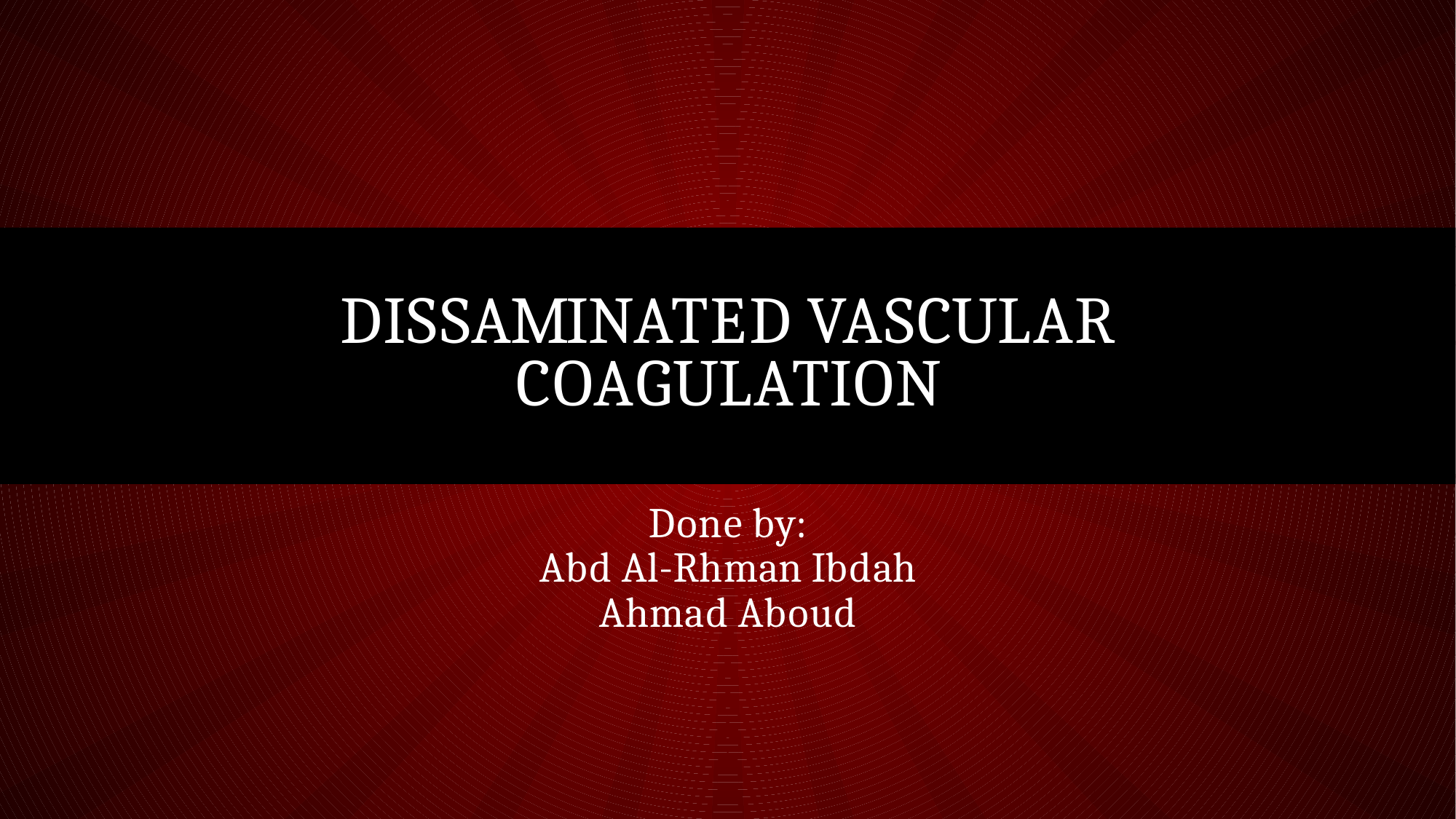

# DISSAMINATED VASCULAR COAGULATION
Done by:
Abd Al-Rhman Ibdah
Ahmad Aboud